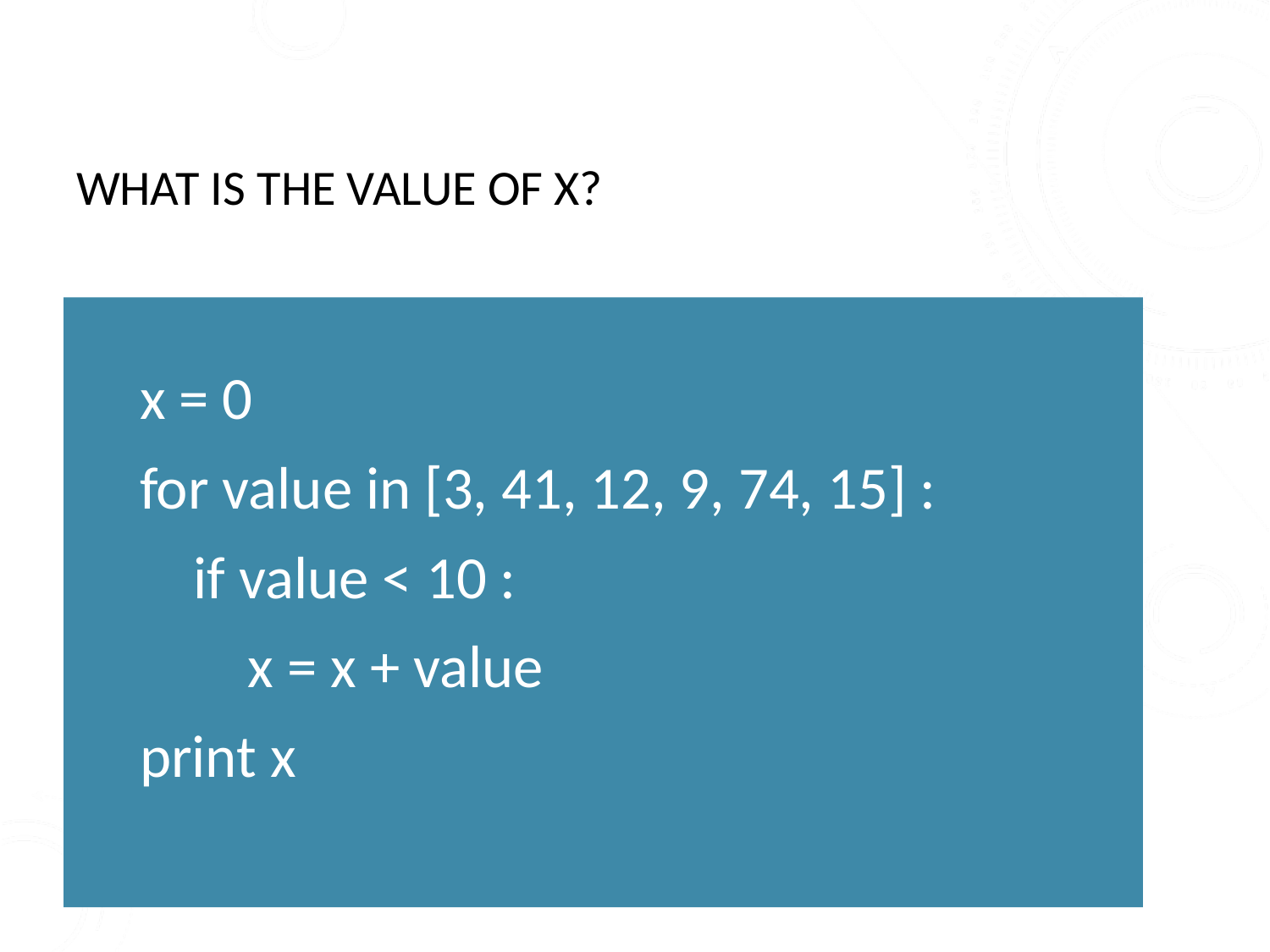

# What is the value of x?
x = 0
for value in [3, 41, 12, 9, 74, 15] :
    if value < 10 :
        x = x + value
print x